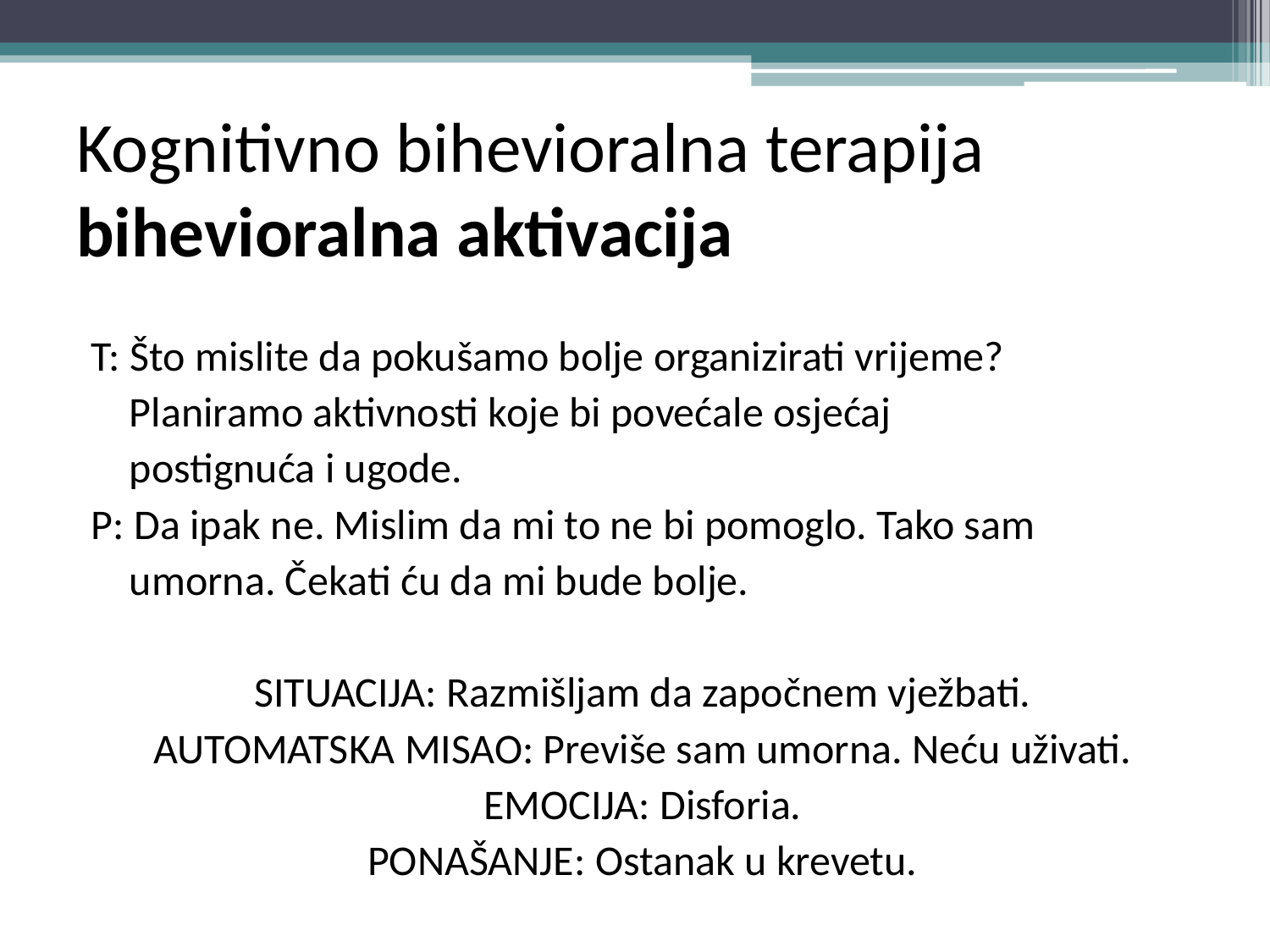

# Kognitivno bihevioralna terapija bihevioralna aktivacija

T: Što mislite da pokušamo bolje organizirati vrijeme?
    Planiramo aktivnosti koje bi povećale osjećaj
    postignuća i ugode.
P: Da ipak ne. Mislim da mi to ne bi pomoglo. Tako sam
    umorna. Čekati ću da mi bude bolje.

SITUACIJA: Razmišljam da započnem vježbati.
AUTOMATSKA MISAO: Previše sam umorna. Neću uživati.
EMOCIJA: Disforia.
PONAŠANJE: Ostanak u krevetu.